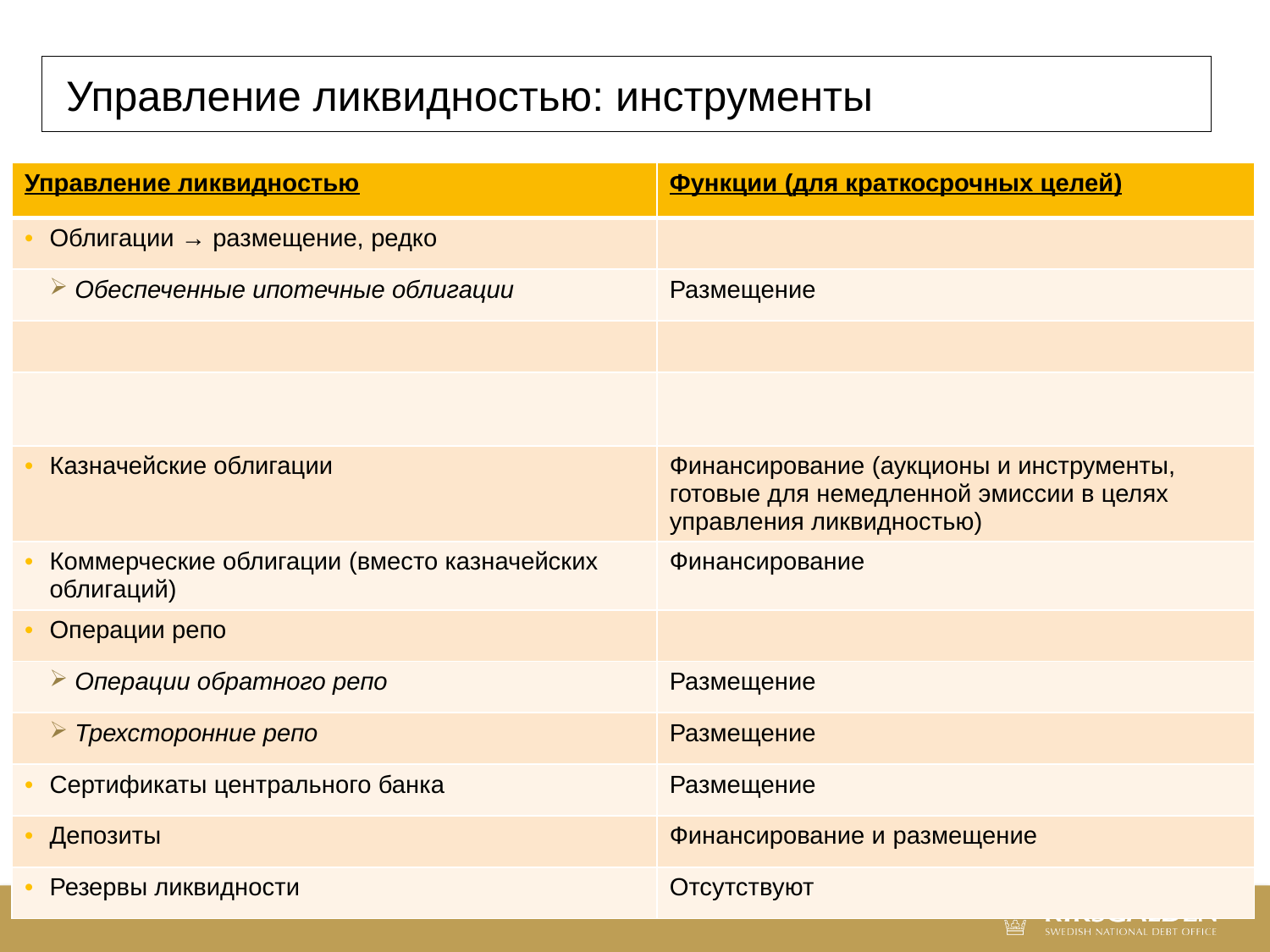

# Управление ликвидностью: инструменты
| Управление ликвидностью | Функции (для краткосрочных целей) |
| --- | --- |
| Облигации → размещение, редко |  |
| Обеспеченные ипотечные облигации | Размещение |
|  |  |
|  |  |
| Казначейские облигации | Финансирование (аукционы и инструменты, готовые для немедленной эмиссии в целях управления ликвидностью) |
| Коммерческие облигации (вместо казначейских облигаций) | Финансирование |
| Операции репо |  |
| Операции обратного репо | Размещение |
| Трехсторонние репо | Размещение |
| Сертификаты центрального банка | Размещение |
| Депозиты | Финансирование и размещение |
| Резервы ликвидности | Отсутствуют |